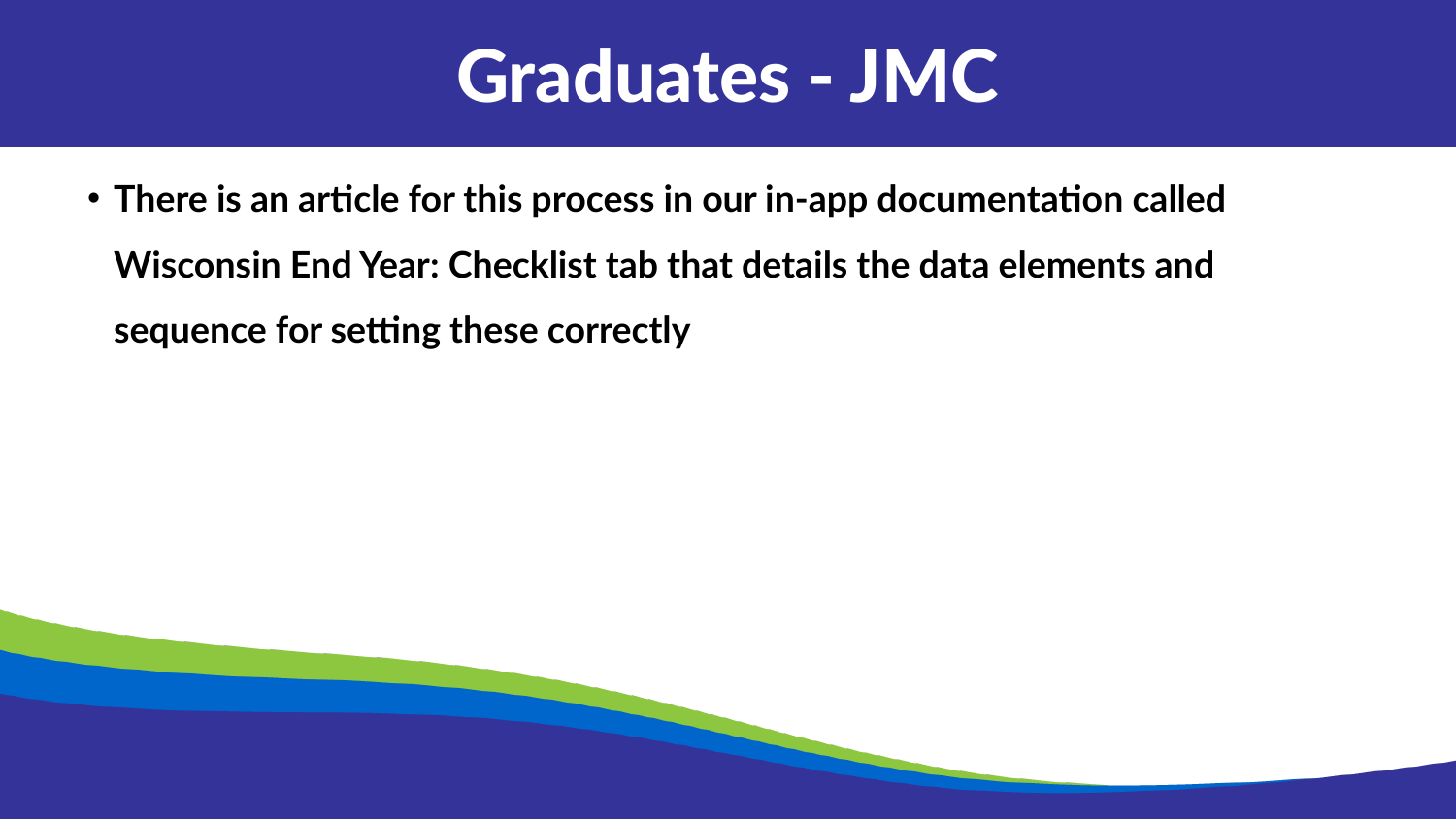

Graduates - JMC
There is an article for this process in our in-app documentation called Wisconsin End Year: Checklist tab that details the data elements and sequence for setting these correctly